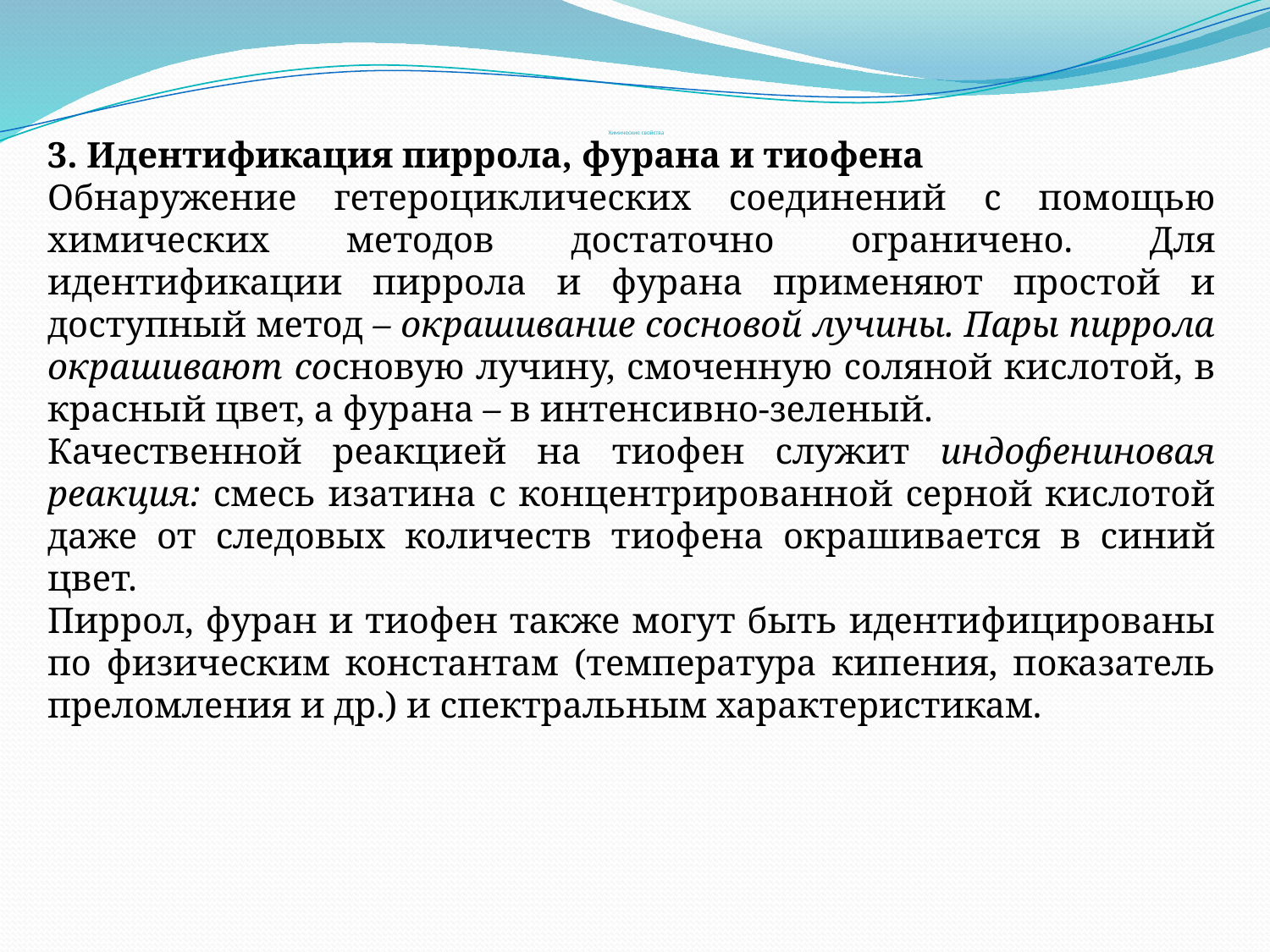

# Химические свойства
3. Идентификация пиррола, фурана и тиофена
Обнаружение гетероциклических соединений с помощью химических методов достаточно ограничено. Для идентификации пиррола и фурана применяют простой и доступный метод – окрашивание сосновой лучины. Пары пиррола окрашивают сосновую лучину, смоченную соляной кислотой, в красный цвет, а фурана – в интенсивно-зеленый.
Качественной реакцией на тиофен служит индофениновая реакция: смесь изатина с концентрированной серной кислотой даже от следовых количеств тиофена окрашивается в синий цвет.
Пиррол, фуран и тиофен также могут быть идентифицированы по физическим константам (температура кипения, показатель преломления и др.) и спектральным характеристикам.